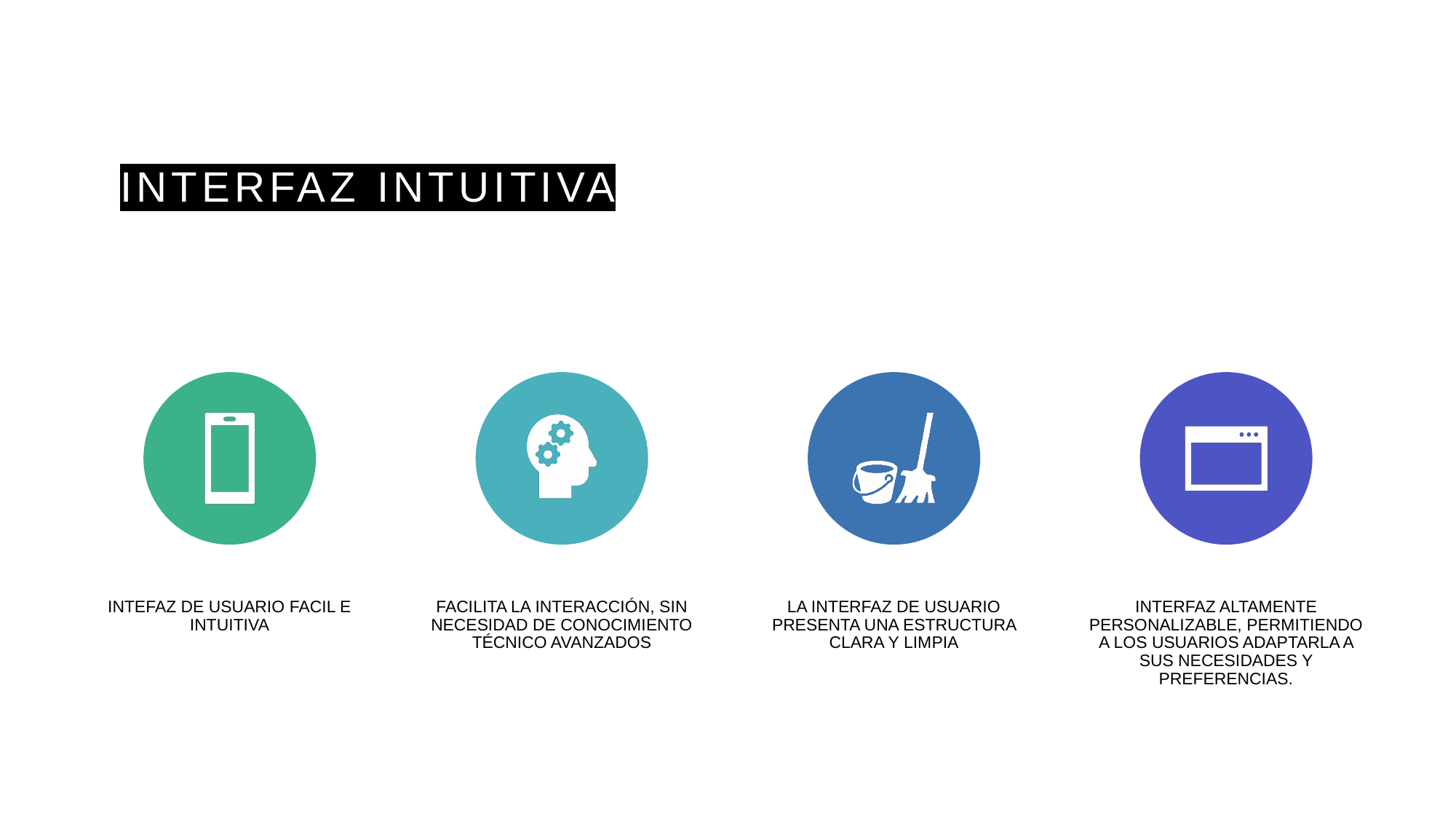

# INTERFAZ INTUITIVA
Intefaz de usuario facil e intuitiva
Facilita la interacción, sin necesidad de conocimiento técnico avanzados
La interfaz de usuario presenta una estructura clara y limpia
Interfaz altamente personalizable, permitiendo a los usuarios adaptarla a sus necesidades y preferencias.